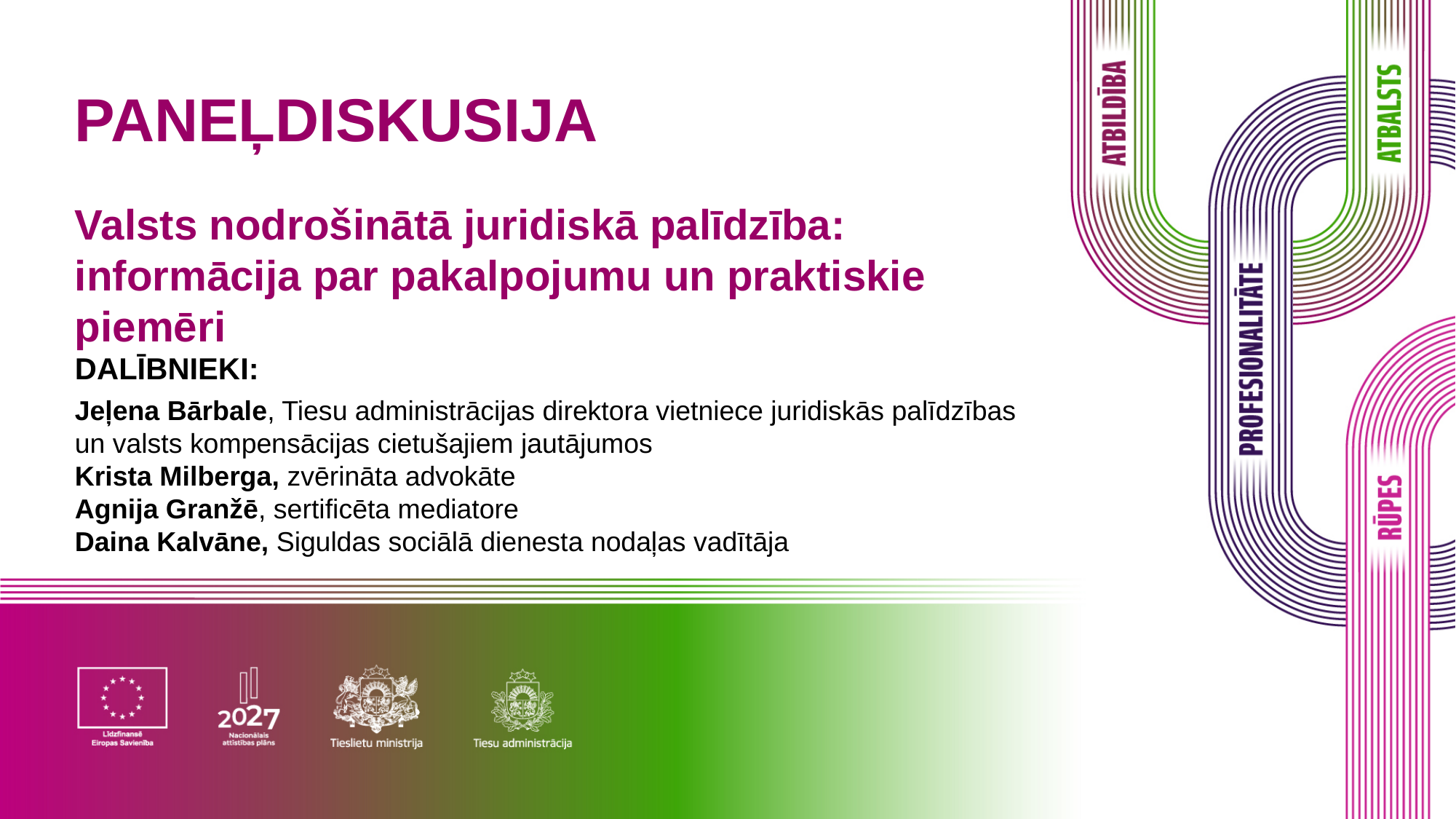

PANEĻDISKUSIJA

Valsts nodrošinātā juridiskā palīdzība: informācija par pakalpojumu un praktiskie piemēri
DALĪBNIEKI:
Jeļena Bārbale, Tiesu administrācijas direktora vietniece juridiskās palīdzības un valsts kompensācijas cietušajiem jautājumos
Krista Milberga, zvērināta advokāte
Agnija Granžē, sertificēta mediatore
Daina Kalvāne, Siguldas sociālā dienesta nodaļas vadītāja